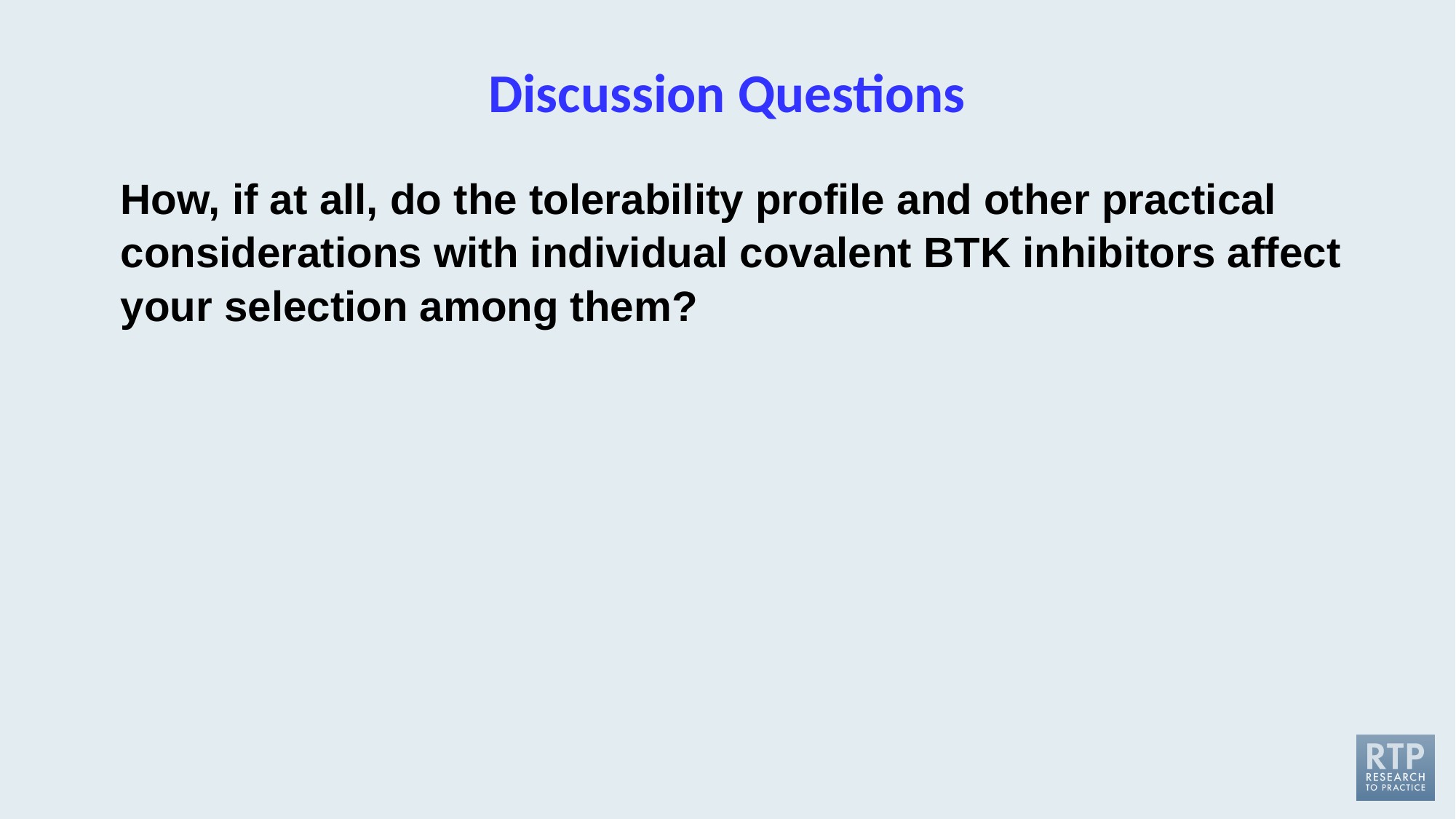

# Discussion Questions
How, if at all, do the tolerability profile and other practical considerations with individual covalent BTK inhibitors affect your selection among them?